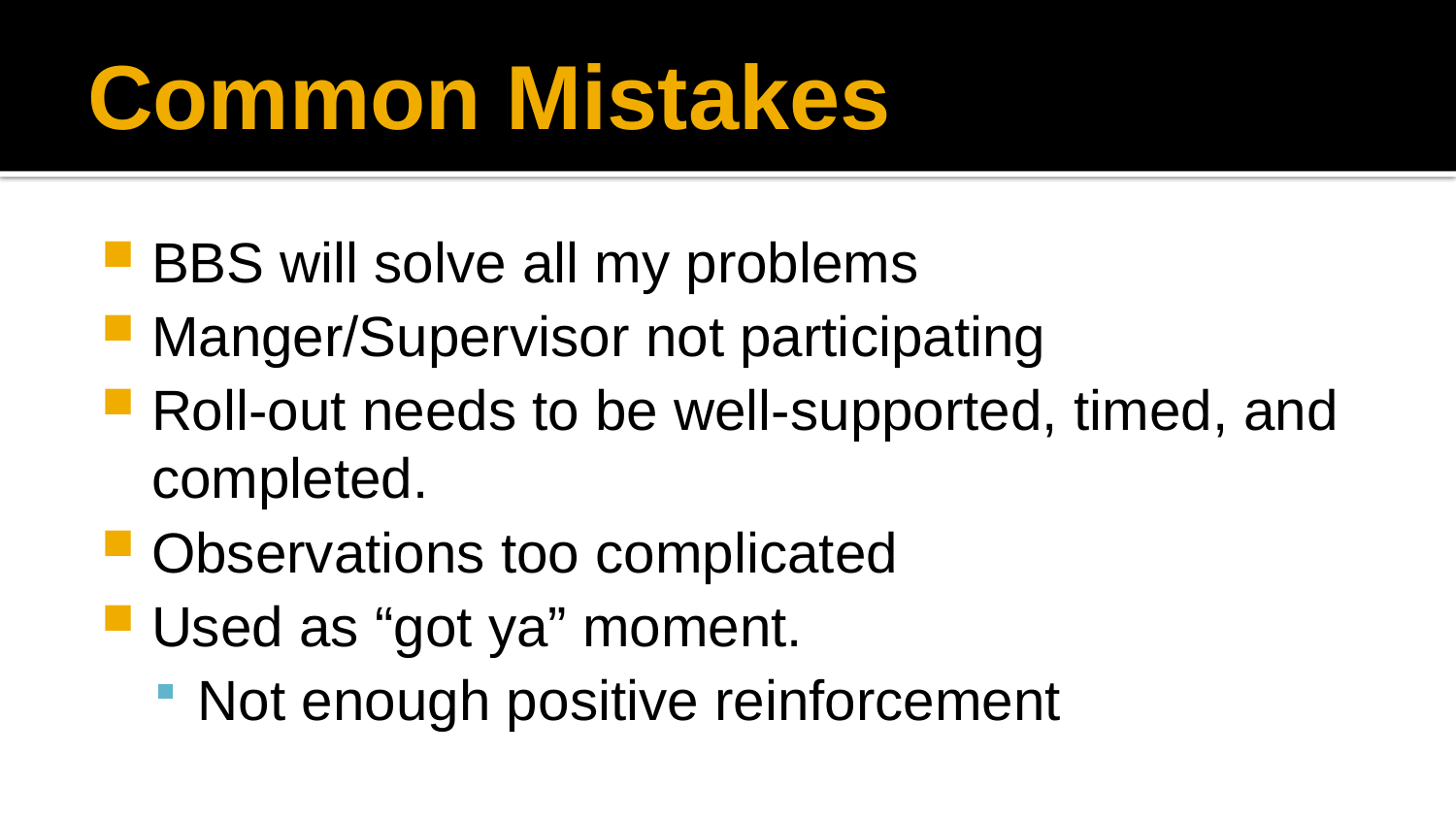

# Common Mistakes
BBS will solve all my problems
Manger/Supervisor not participating
Roll-out needs to be well-supported, timed, and completed.
Observations too complicated
Used as “got ya” moment.
Not enough positive reinforcement